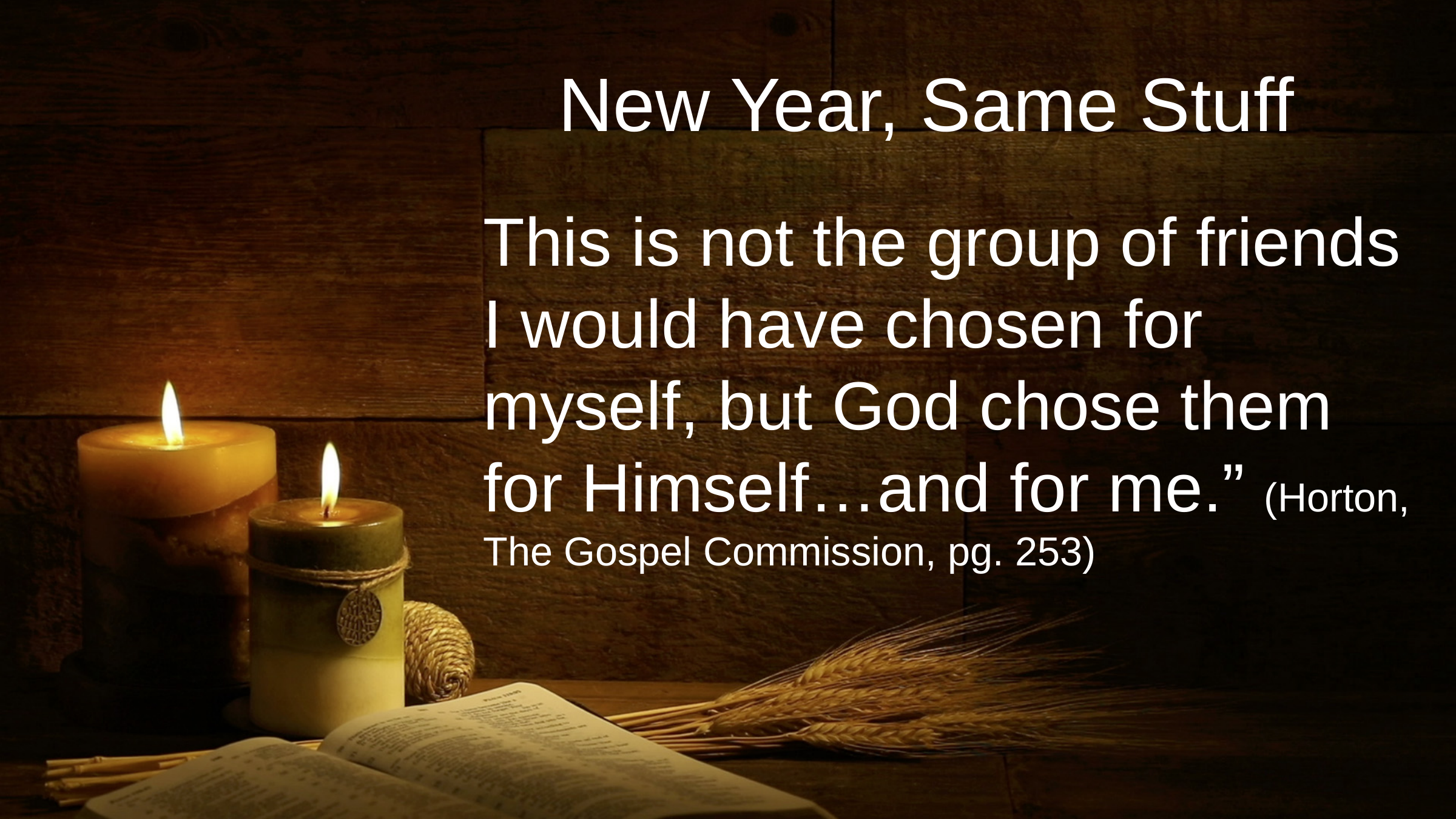

# New Year, Same Stuff
This is not the group of friends I would have chosen for myself, but God chose them for Himself…and for me.” (Horton, The Gospel Commission, pg. 253)